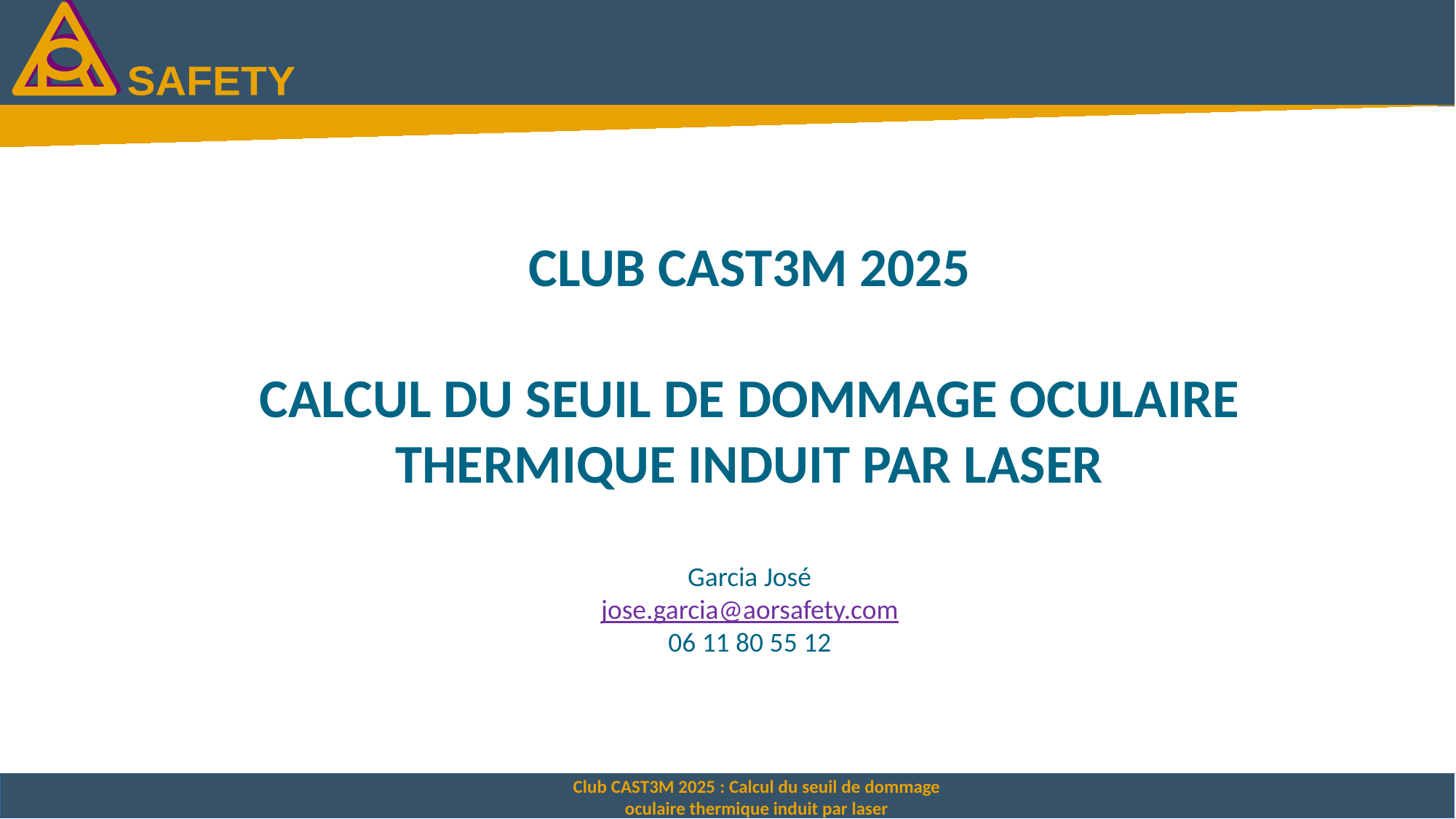

CLUB CAST3M 2025

CALCUL DU SEUIL DE DOMMAGE OCULAIRE THERMIQUE INDUIT PAR LASER
Garcia José
jose.garcia@aorsafety.com
06 11 80 55 12